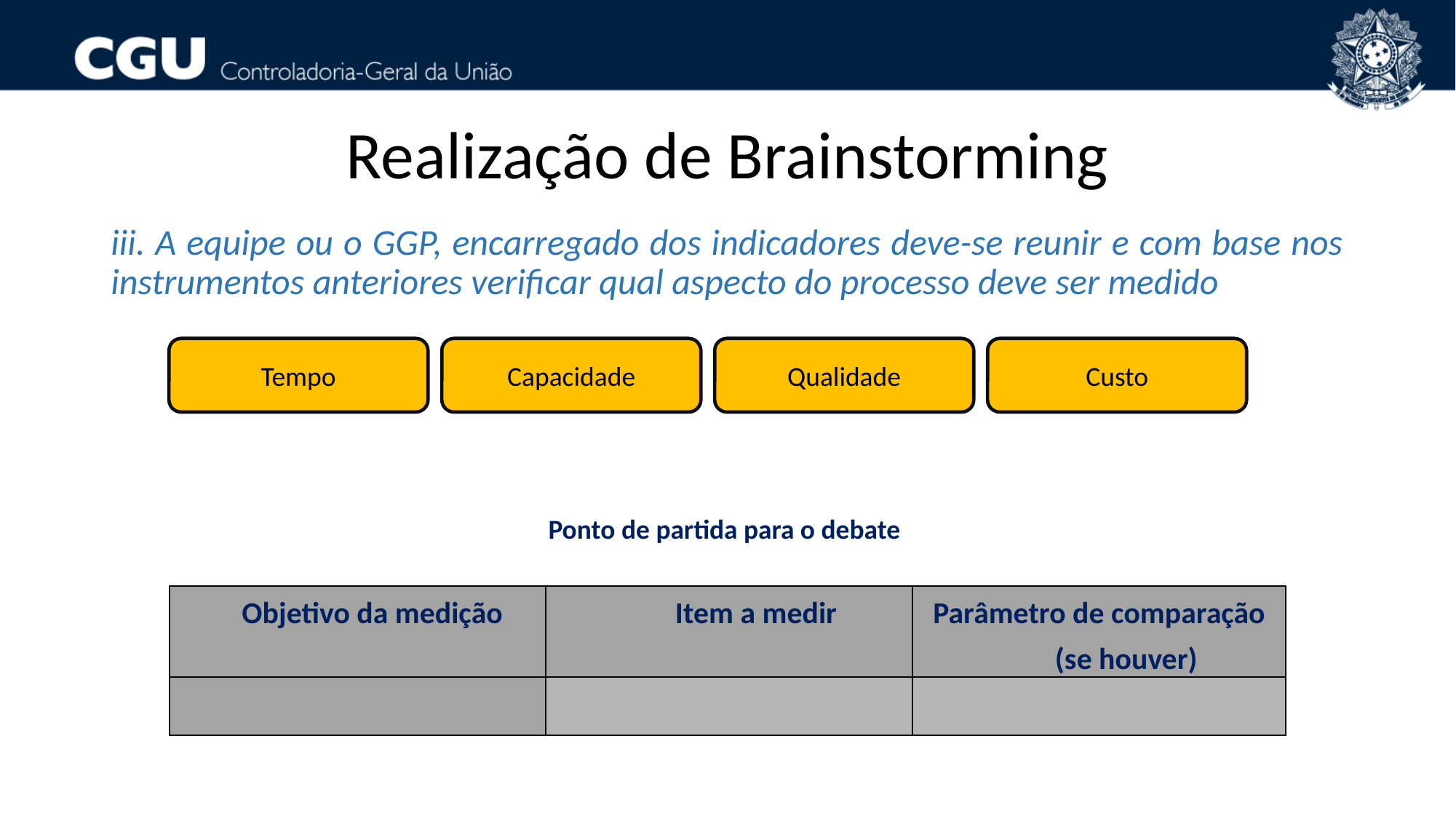

# Realização de Brainstorming
iii. A equipe ou o GGP, encarregado dos indicadores deve-se reunir e com base nos instrumentos anteriores verificar qual aspecto do processo deve ser medido
Tempo
Capacidade
Qualidade
Custo
Ponto de partida para o debate
| Objetivo da medição | Item a medir | Parâmetro de comparação (se houver) |
| --- | --- | --- |
|  |  |  |